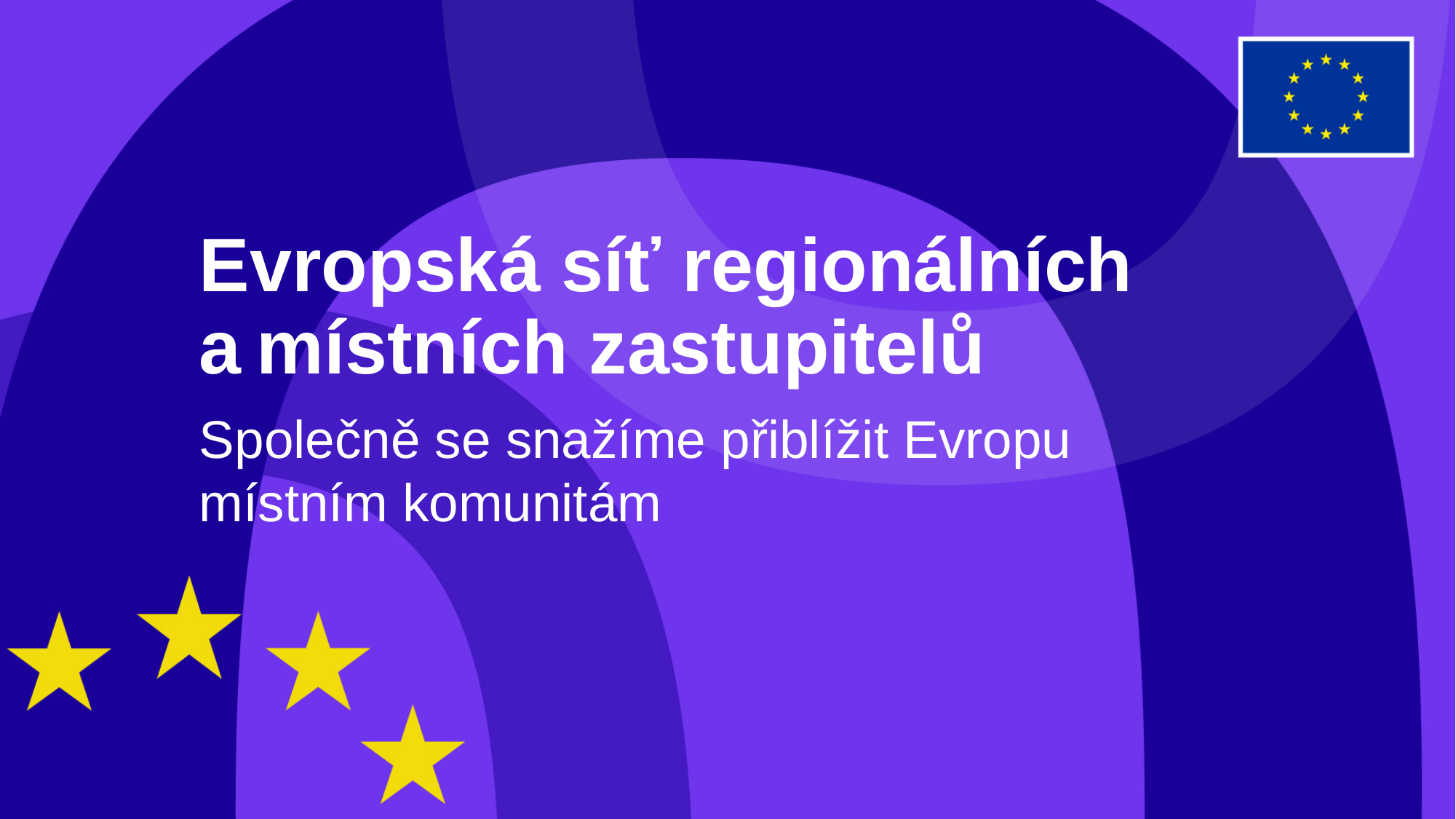

Evropská síť regionálních a místních zastupitelů
Společně se snažíme přiblížit Evropu místním komunitám